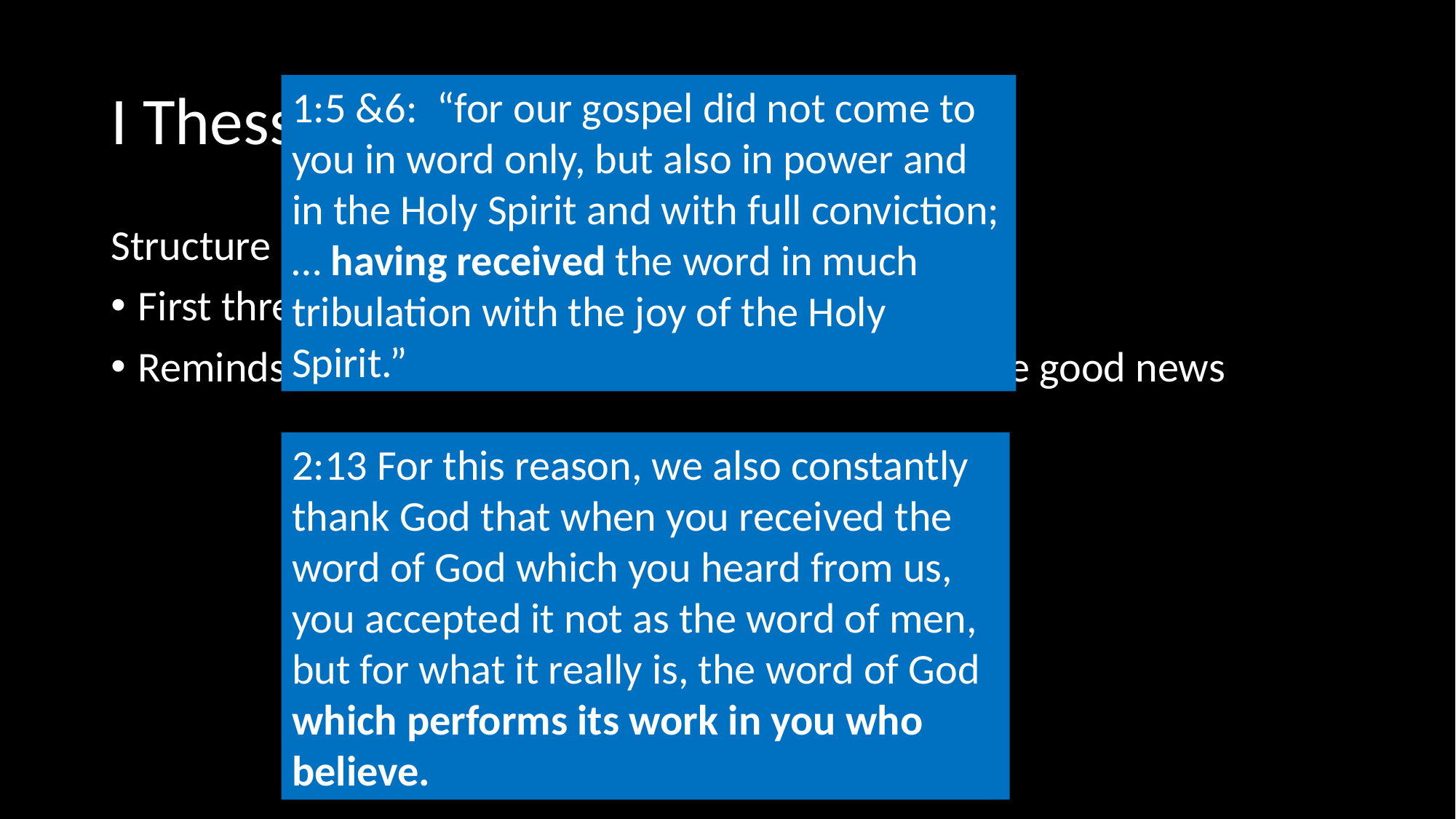

# I Thessalonians 4:9-12
1:5 &6:  “for our gospel did not come to you in word only, but also in power and in the Holy Spirit and with full conviction; … having received the word in much tribulation with the joy of the Holy Spirit.”
Structure of the letter
First three chapters
Reminds them of when they heard and received the good news
2:13 For this reason, we also constantly thank God that when you received the word of God which you heard from us, you accepted it not as the word of men, but for what it really is, the word of God which performs its work in you who believe.